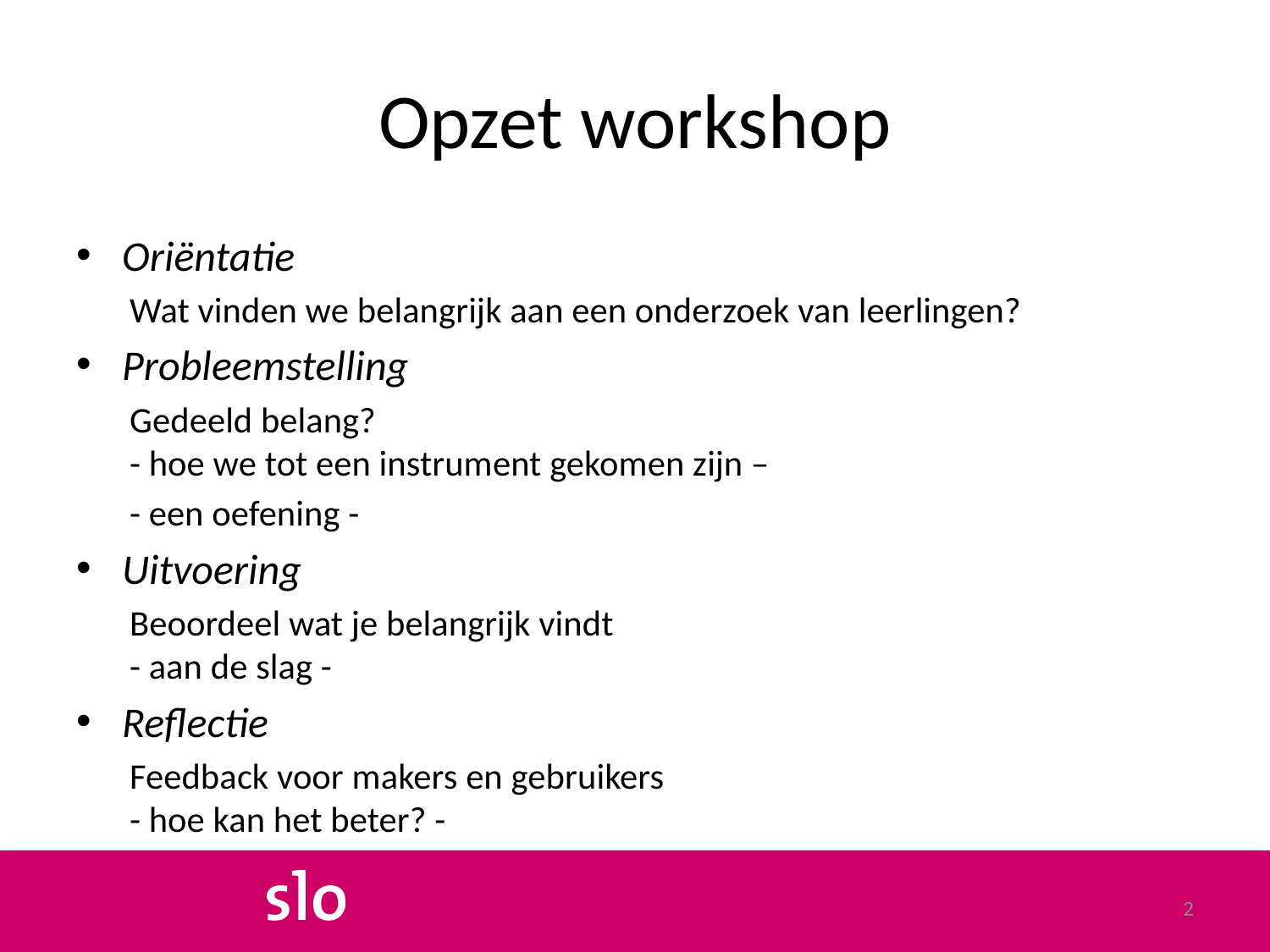

# Opzet workshop
Oriëntatie
Wat vinden we belangrijk aan een onderzoek van leerlingen?
Probleemstelling
Gedeeld belang?
- hoe we tot een instrument gekomen zijn –
- een oefening -
Uitvoering
Beoordeel wat je belangrijk vindt
- aan de slag -
Reflectie
Feedback voor makers en gebruikers
- hoe kan het beter? -
2